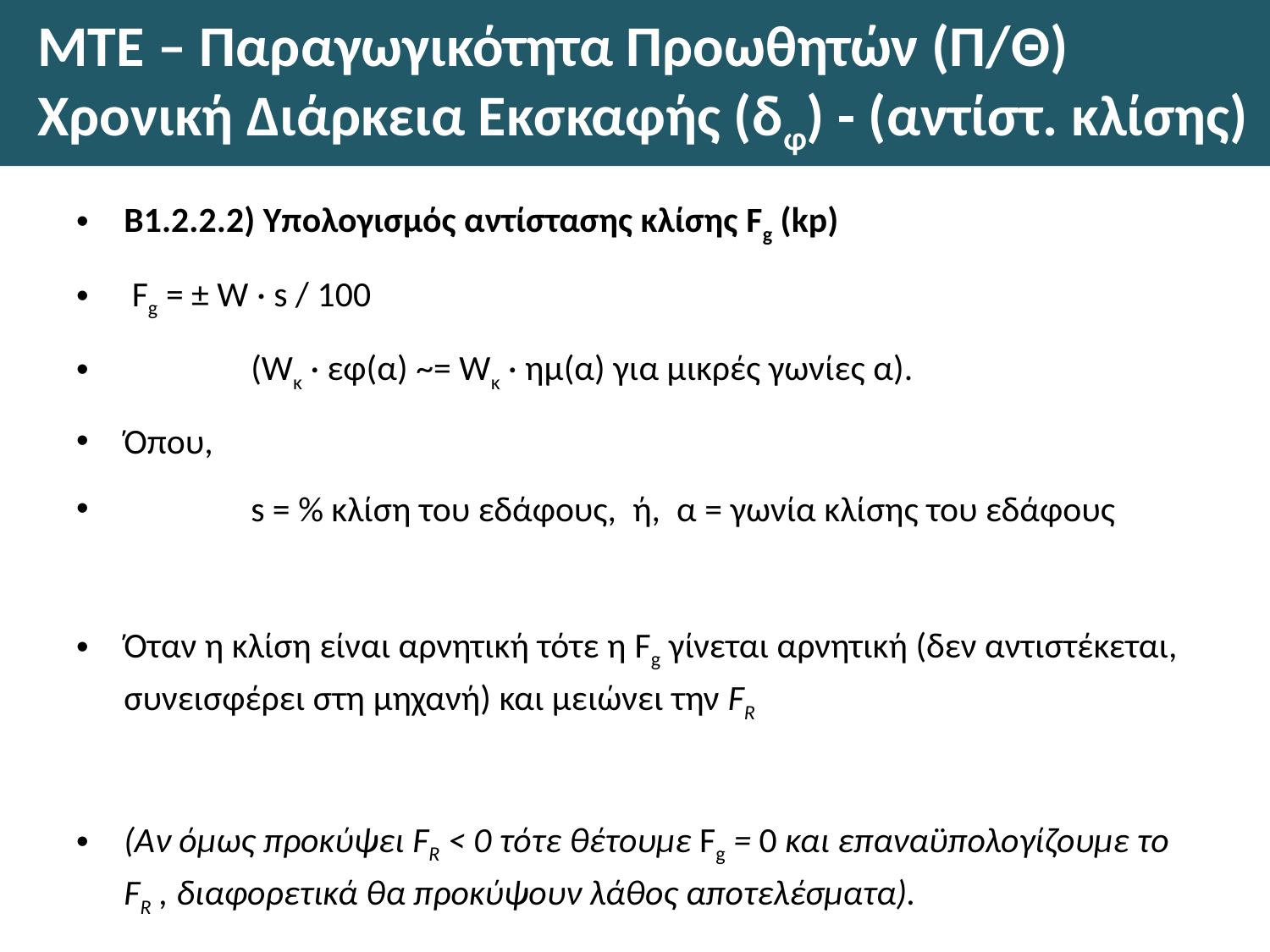

# ΜΤΕ – Παραγωγικότητα Προωθητών (Π/Θ) Χρονική Διάρκεια Εκσκαφής (δφ) - (αντίστ. κλίσης)
Β1.2.2.2) Υπολογισμός αντίστασης κλίσης Fg (kp)
 Fg = ± W · s / 100
 	(Wκ · εφ(α) ~= Wκ · ημ(α) για μικρές γωνίες α).
Όπου,
 	s = % κλίση του εδάφους,  ή,  α = γωνία κλίσης του εδάφους

Όταν η κλίση είναι αρνητική τότε η Fg γίνεται αρνητική (δεν αντιστέκεται, συνεισφέρει στη μηχανή) και μειώνει την FR

(Αν όμως προκύψει FR < 0 τότε θέτουμε Fg = 0 και επαναϋπολογίζουμε το FR , διαφορετικά θα προκύψουν λάθος αποτελέσματα).